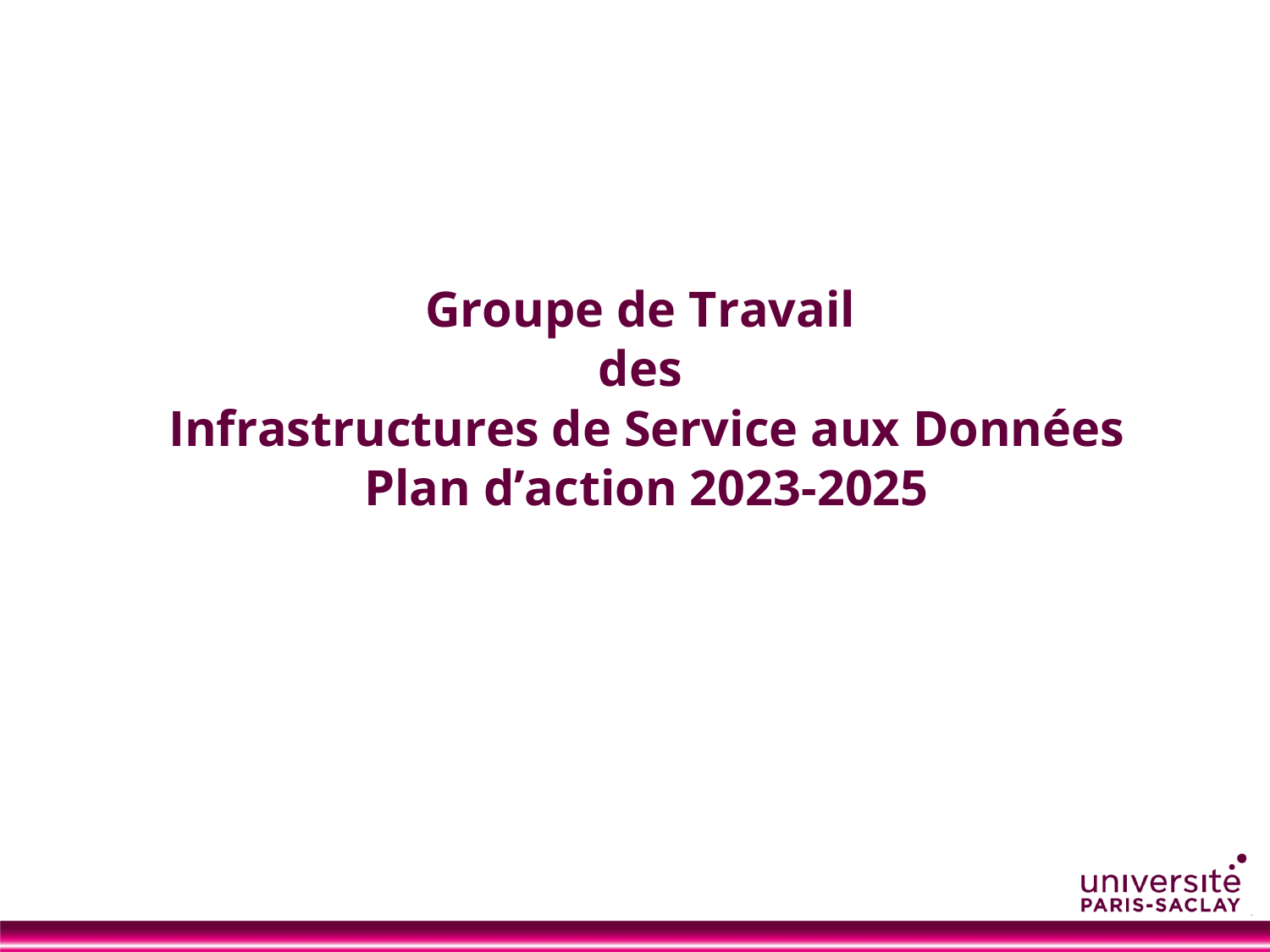

# Groupe de Travail des Infrastructures de Service aux Données Plan d’action 2023-2025